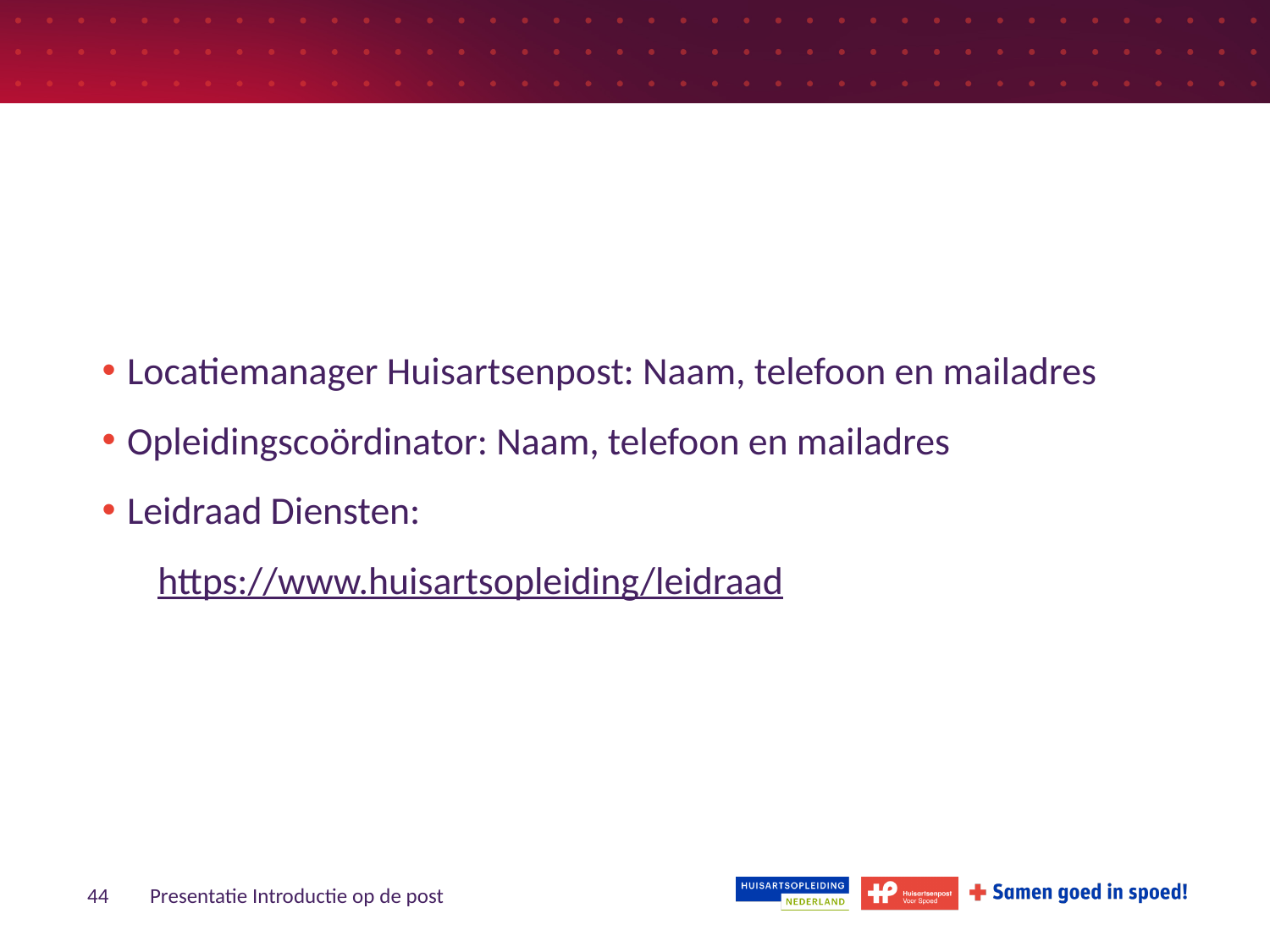

Locatiemanager Huisartsenpost: Naam, telefoon en mailadres
Opleidingscoördinator: Naam, telefoon en mailadres
Leidraad Diensten:
https://www.huisartsopleiding/leidraad
44
Presentatie Introductie op de post